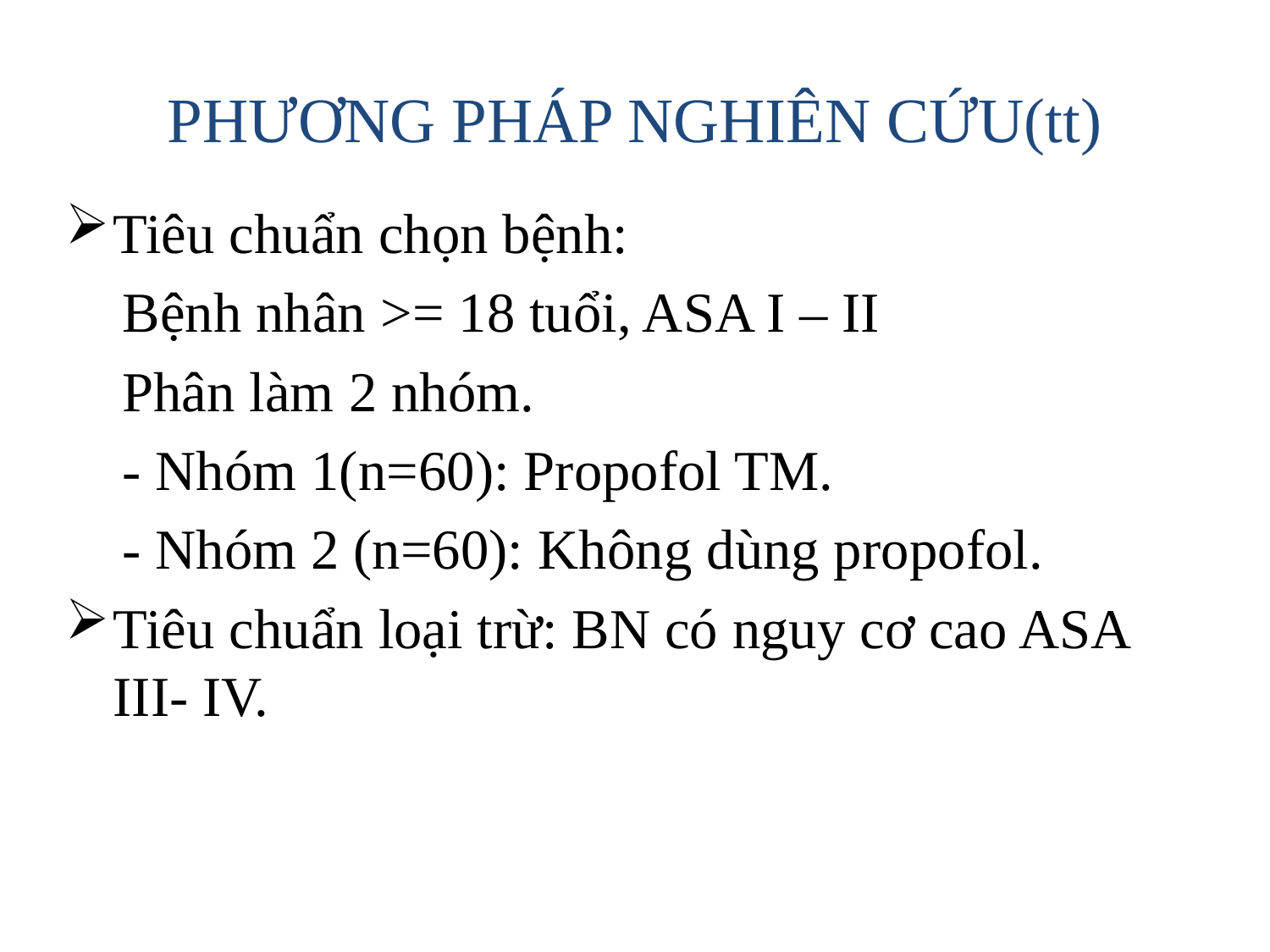

# PHƯƠNG PHÁP NGHIÊN CỨU(tt)
Tiêu chuẩn chọn bệnh:
    Bệnh nhân >= 18 tuổi, ASA I – II
    Phân làm 2 nhóm.
    - Nhóm 1(n=60): Propofol TM.
    - Nhóm 2 (n=60): Không dùng propofol.
Tiêu chuẩn loại trừ: BN có nguy cơ cao ASA III- IV.